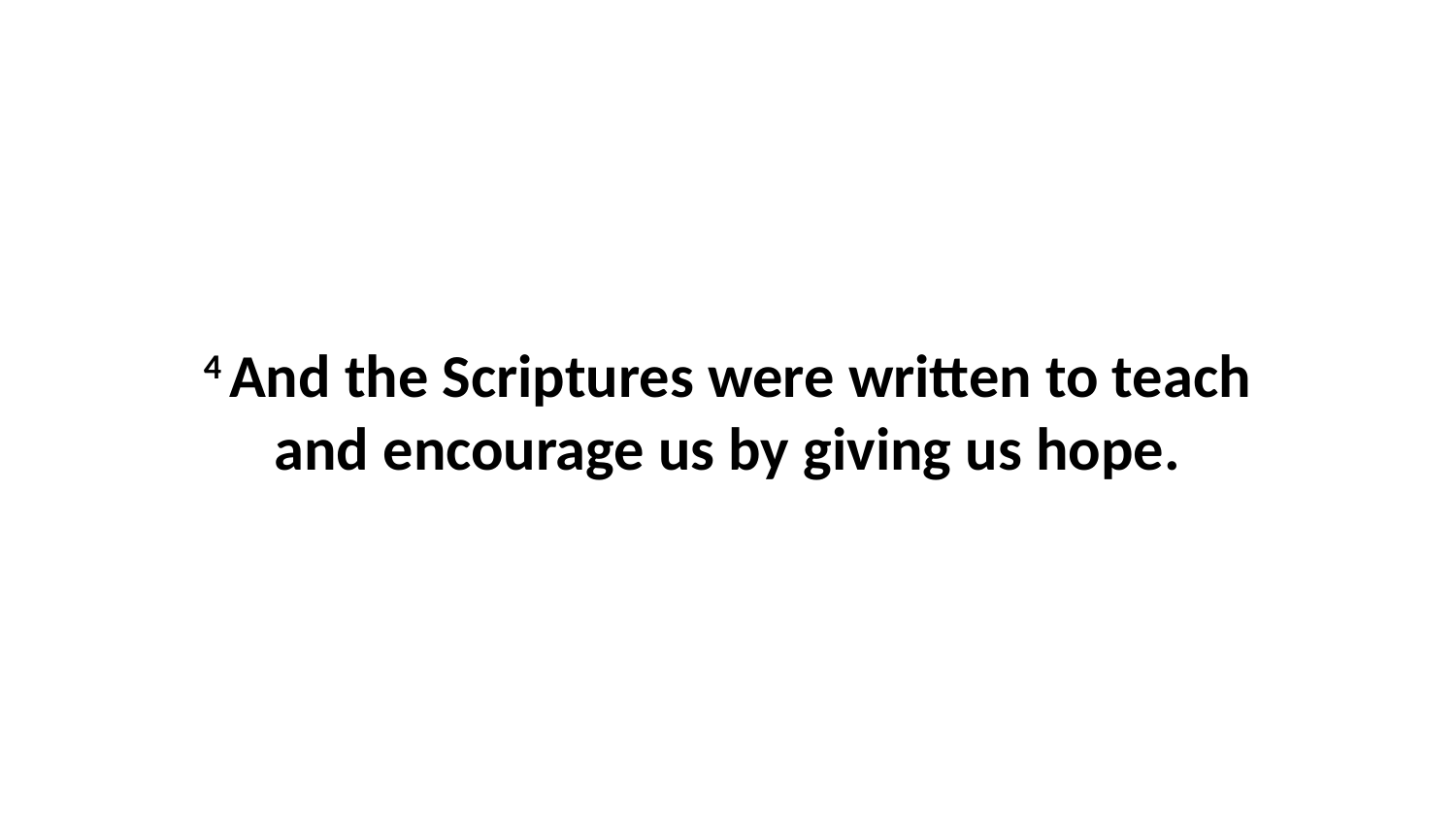

4 And the Scriptures were written to teach and encourage us by giving us hope.